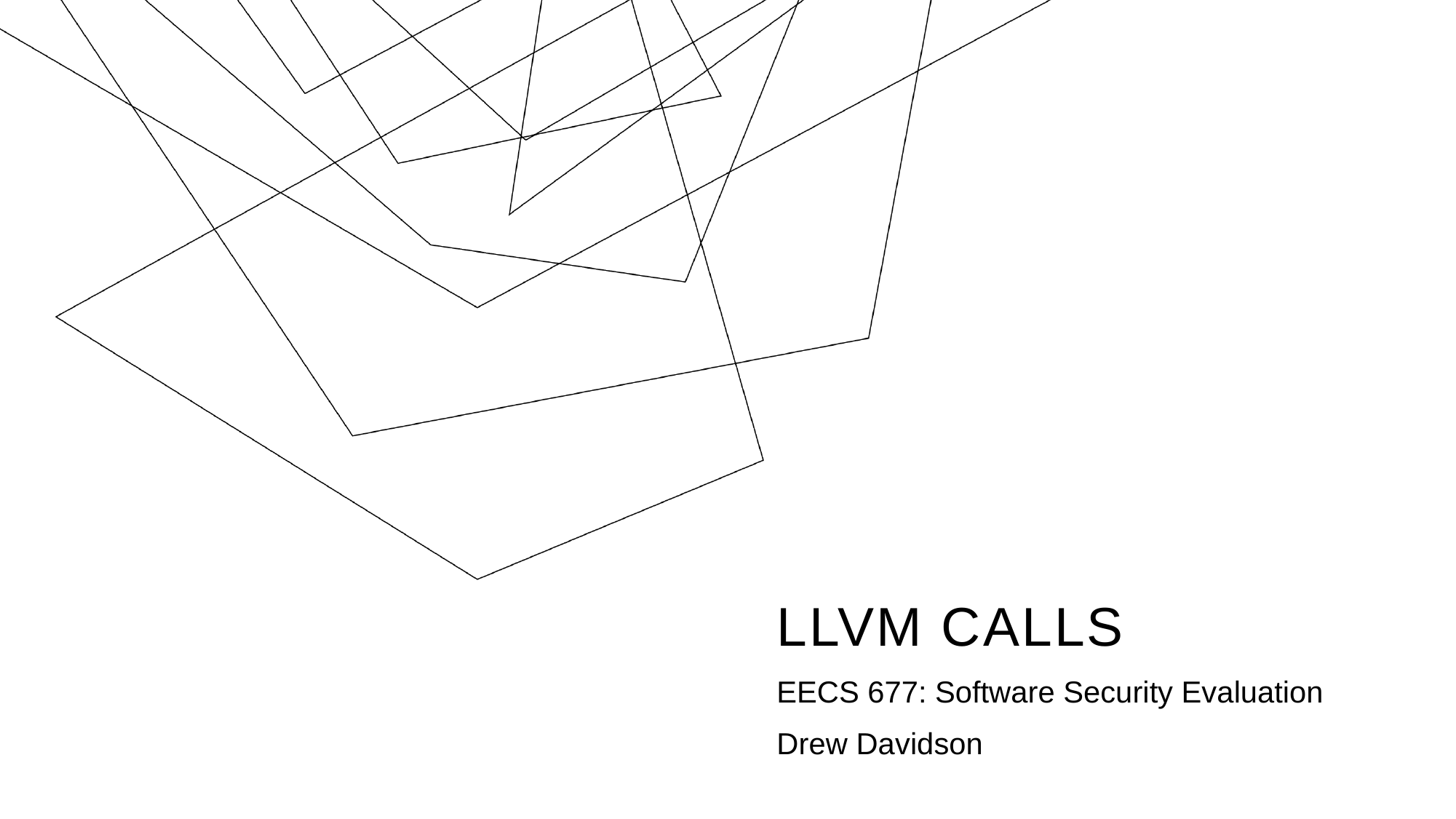

# LLVM calls
EECS 677: Software Security Evaluation
Drew Davidson